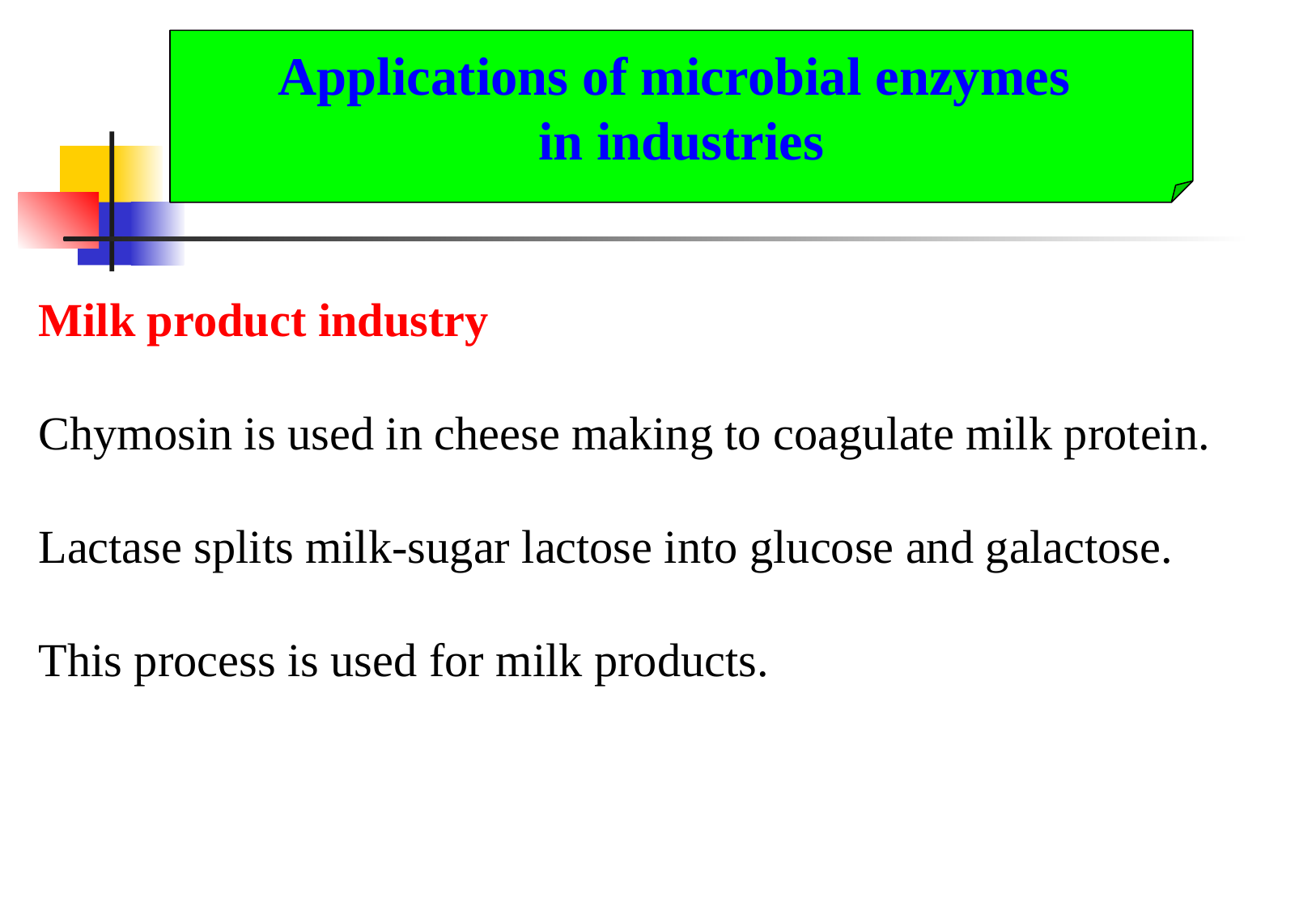

Applications of microbial enzymes
in industries
Milk product industry

Chymosin is used in cheese making to coagulate milk protein.

Lactase splits milk-sugar lactose into glucose and galactose.

This process is used for milk products.